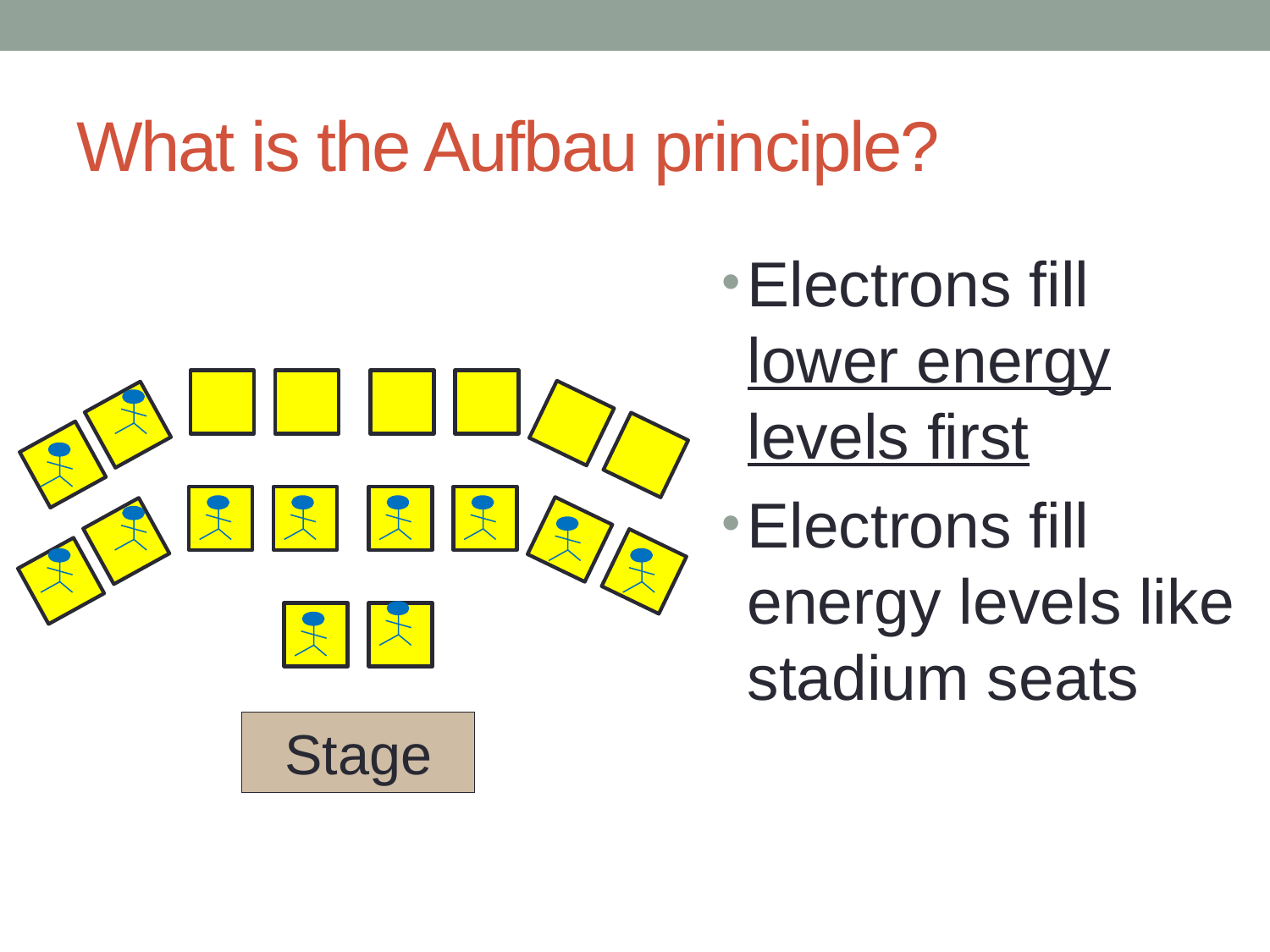

# What is the Aufbau principle?

Electrons fill lower energy levels first
Electrons fill energy levels like stadium seats

Stage